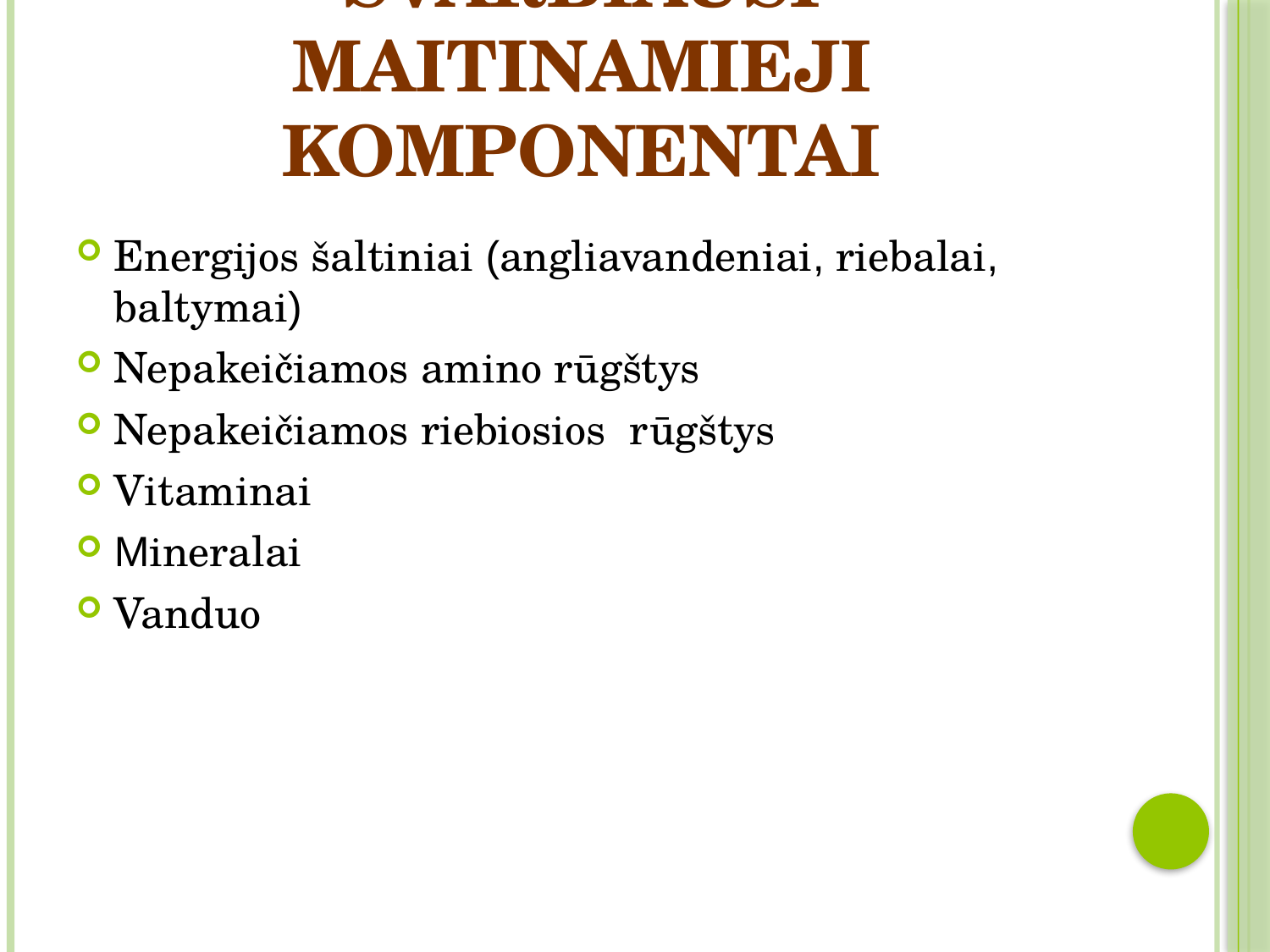

# Svarbiausi maitinamieji komponentai
Energijos šaltiniai (angliavandeniai, riebalai, baltymai)
Nepakeičiamos amino rūgštys
Nepakeičiamos riebiosios  rūgštys
Vitaminai
Мineralai
Vanduo